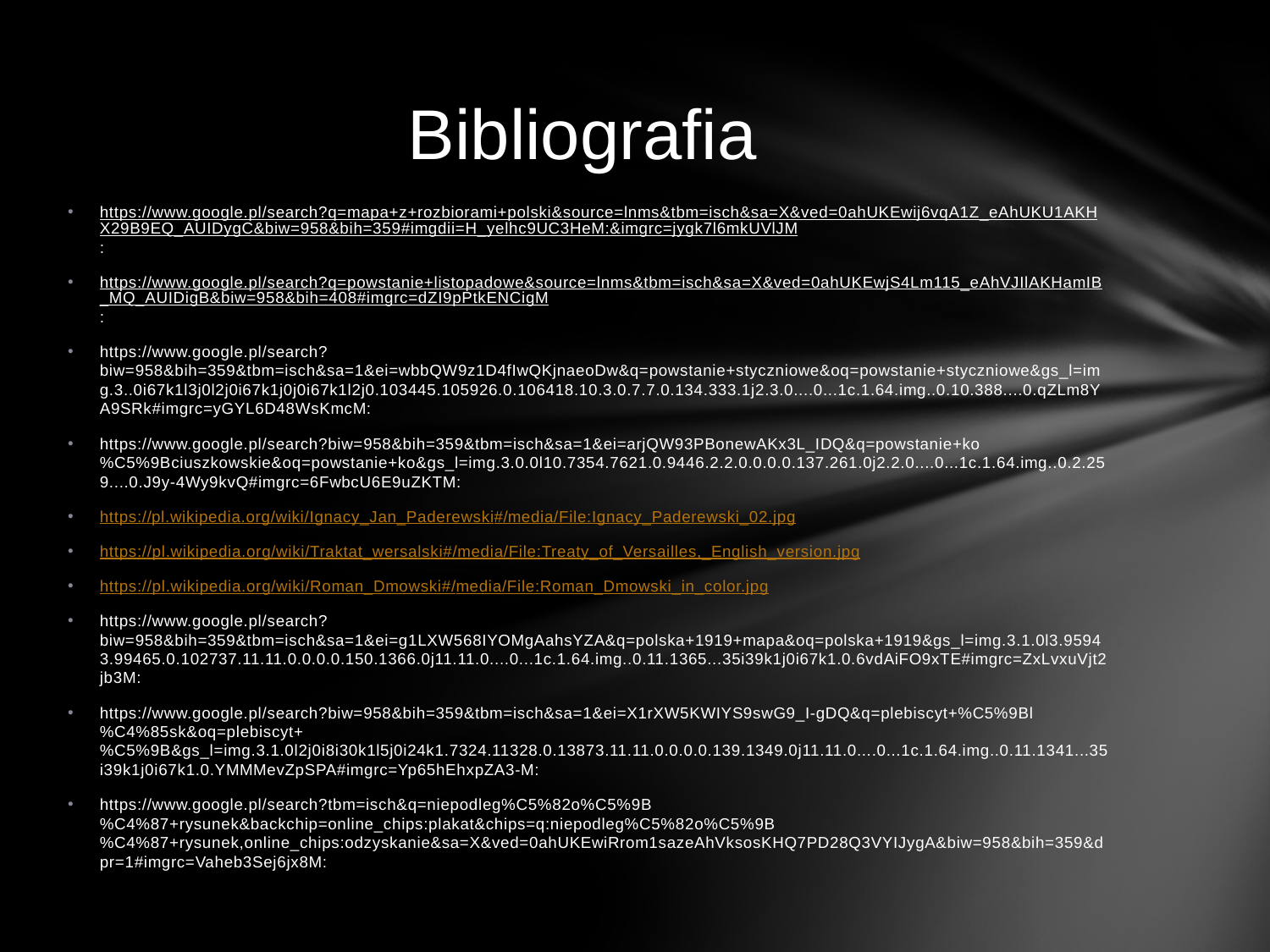

# Bibliografia
https://www.google.pl/search?q=mapa+z+rozbiorami+polski&source=lnms&tbm=isch&sa=X&ved=0ahUKEwij6vqA1Z_eAhUKU1AKHX29B9EQ_AUIDygC&biw=958&bih=359#imgdii=H_yelhc9UC3HeM:&imgrc=jygk7l6mkUVlJM:
https://www.google.pl/search?q=powstanie+listopadowe&source=lnms&tbm=isch&sa=X&ved=0ahUKEwjS4Lm115_eAhVJIlAKHamIB_MQ_AUIDigB&biw=958&bih=408#imgrc=dZI9pPtkENCigM:
https://www.google.pl/search?biw=958&bih=359&tbm=isch&sa=1&ei=wbbQW9z1D4fIwQKjnaeoDw&q=powstanie+styczniowe&oq=powstanie+styczniowe&gs_l=img.3..0i67k1l3j0l2j0i67k1j0j0i67k1l2j0.103445.105926.0.106418.10.3.0.7.7.0.134.333.1j2.3.0....0...1c.1.64.img..0.10.388....0.qZLm8YA9SRk#imgrc=yGYL6D48WsKmcM:
https://www.google.pl/search?biw=958&bih=359&tbm=isch&sa=1&ei=arjQW93PBonewAKx3L_IDQ&q=powstanie+ko%C5%9Bciuszkowskie&oq=powstanie+ko&gs_l=img.3.0.0l10.7354.7621.0.9446.2.2.0.0.0.0.137.261.0j2.2.0....0...1c.1.64.img..0.2.259....0.J9y-4Wy9kvQ#imgrc=6FwbcU6E9uZKTM:
https://pl.wikipedia.org/wiki/Ignacy_Jan_Paderewski#/media/File:Ignacy_Paderewski_02.jpg
https://pl.wikipedia.org/wiki/Traktat_wersalski#/media/File:Treaty_of_Versailles,_English_version.jpg
https://pl.wikipedia.org/wiki/Roman_Dmowski#/media/File:Roman_Dmowski_in_color.jpg
https://www.google.pl/search?biw=958&bih=359&tbm=isch&sa=1&ei=g1LXW568IYOMgAahsYZA&q=polska+1919+mapa&oq=polska+1919&gs_l=img.3.1.0l3.95943.99465.0.102737.11.11.0.0.0.0.150.1366.0j11.11.0....0...1c.1.64.img..0.11.1365...35i39k1j0i67k1.0.6vdAiFO9xTE#imgrc=ZxLvxuVjt2jb3M:
https://www.google.pl/search?biw=958&bih=359&tbm=isch&sa=1&ei=X1rXW5KWIYS9swG9_I-gDQ&q=plebiscyt+%C5%9Bl%C4%85sk&oq=plebiscyt+%C5%9B&gs_l=img.3.1.0l2j0i8i30k1l5j0i24k1.7324.11328.0.13873.11.11.0.0.0.0.139.1349.0j11.11.0....0...1c.1.64.img..0.11.1341...35i39k1j0i67k1.0.YMMMevZpSPA#imgrc=Yp65hEhxpZA3-M:
https://www.google.pl/search?tbm=isch&q=niepodleg%C5%82o%C5%9B%C4%87+rysunek&backchip=online_chips:plakat&chips=q:niepodleg%C5%82o%C5%9B%C4%87+rysunek,online_chips:odzyskanie&sa=X&ved=0ahUKEwiRrom1sazeAhVksosKHQ7PD28Q3VYIJygA&biw=958&bih=359&dpr=1#imgrc=Vaheb3Sej6jx8M: